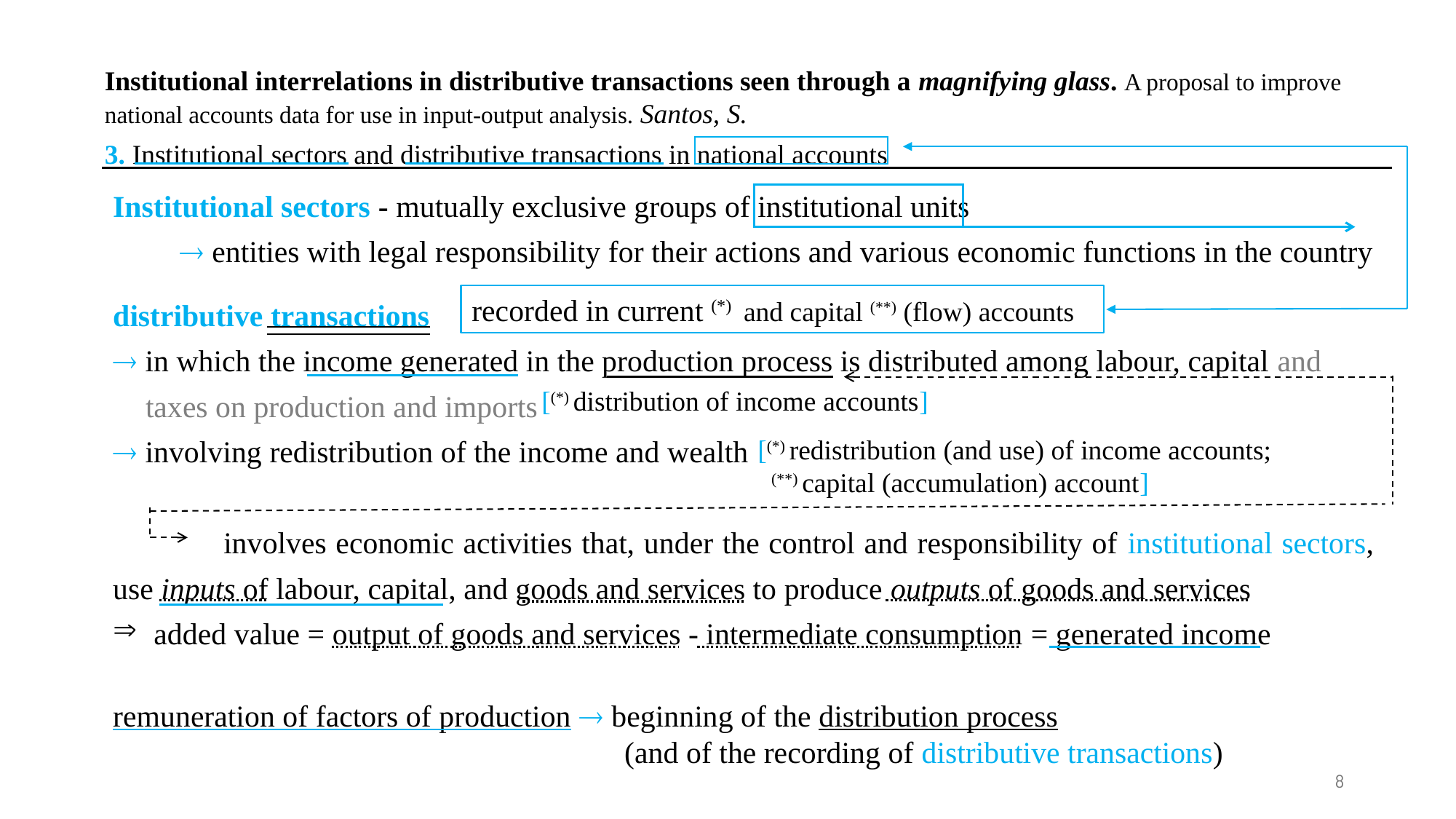

Institutional interrelations in distributive transactions seen through a magnifying glass. A proposal to improve national accounts data for use in input-output analysis. Santos, S.
3. Institutional sectors and distributive transactions in national accounts

Institutional sectors - mutually exclusive groups of institutional units
→ entities with legal responsibility for their actions and various economic functions in the country
distributive transactions
→ in which the income generated in the production process is distributed among labour, capital and taxes on production and imports
→ involving redistribution of the income and wealth

            involves economic activities that, under the control and responsibility of institutional sectors, use inputs of labour, capital, and goods and services to produce outputs of goods and services
added value = output of goods and services - intermediate consumption = generated income

remuneration of factors of production → beginning of the distribution process
                                                                          (and of the recording of distributive transactions)

recorded in current (*)  and capital (**) (flow) accounts
[(*) distribution of income accounts]
[(*) redistribution (and use) of income accounts;
  (**) capital (accumulation) account]
8